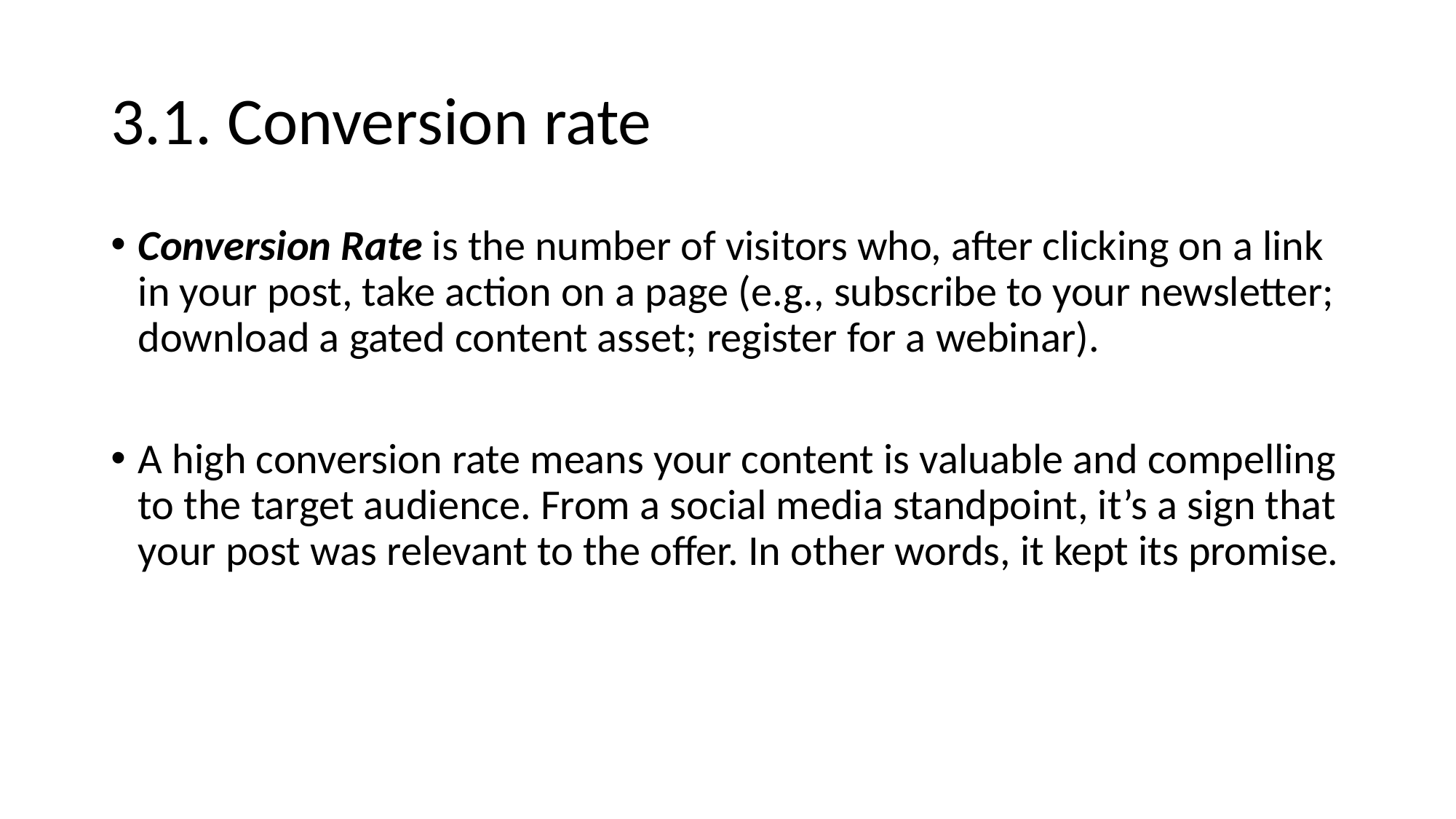

# 3.1. Conversion rate
Conversion Rate is the number of visitors who, after clicking on a link in your post, take action on a page (e.g., subscribe to your newsletter; download a gated content asset; register for a webinar).

A high conversion rate means your content is valuable and compelling to the target audience. From a social media standpoint, it’s a sign that your post was relevant to the offer. In other words, it kept its promise.